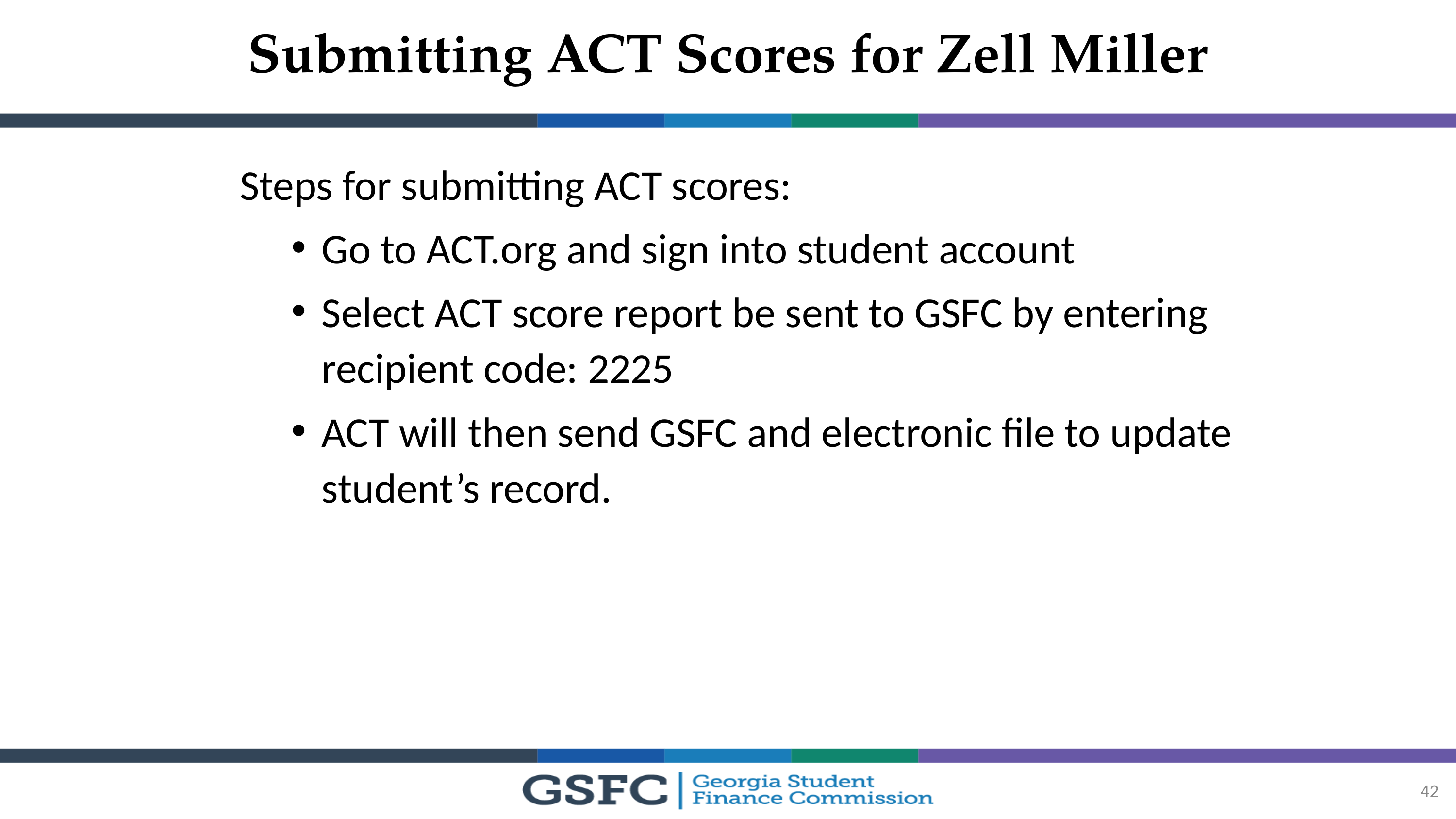

# Submitting ACT Scores for Zell Miller
Steps for submitting ACT scores:
Go to ACT.org and sign into student account
Select ACT score report be sent to GSFC by entering recipient code: 2225
ACT will then send GSFC and electronic file to update student’s record.
42